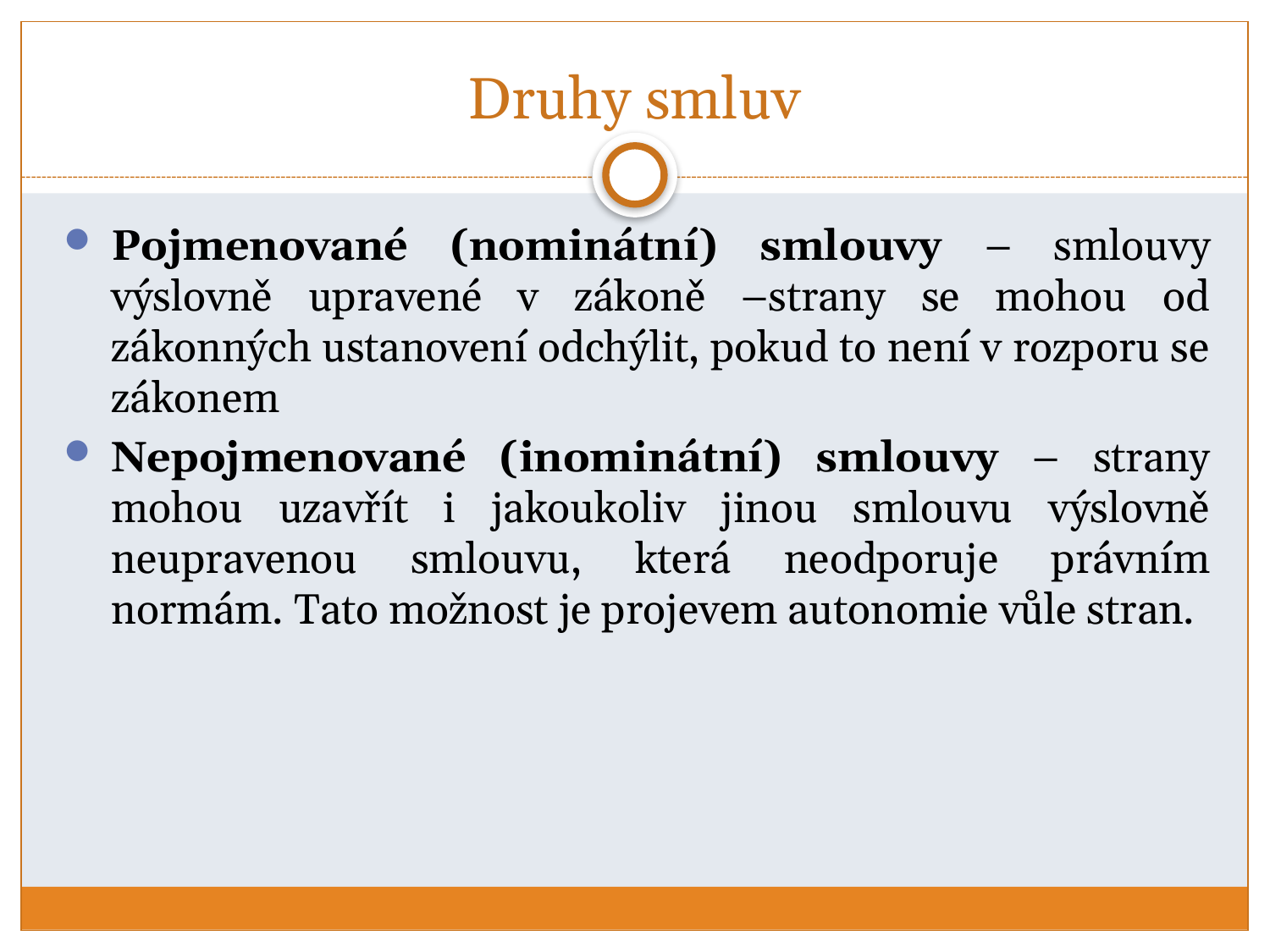

# Druhy smluv
Pojmenované (nominátní) smlouvy – smlouvy výslovně upravené v zákoně –strany se mohou od zákonných ustanovení odchýlit, pokud to není v rozporu se zákonem
Nepojmenované (inominátní) smlouvy – strany mohou uzavřít i jakoukoliv jinou smlouvu výslovně neupravenou smlouvu, která neodporuje právním normám. Tato možnost je projevem autonomie vůle stran.